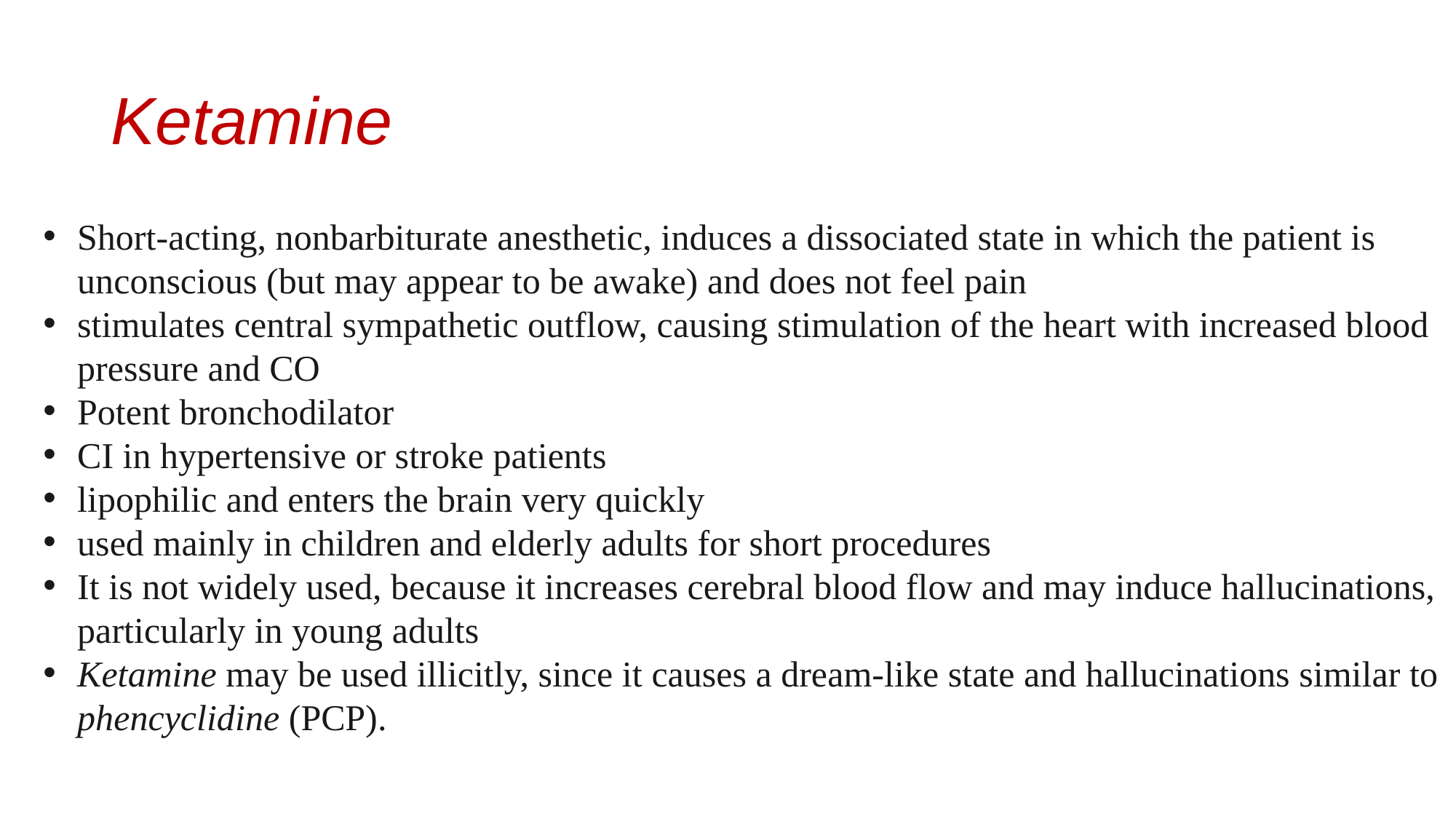

# Ketamine

Short-acting, nonbarbiturate anesthetic, induces a dissociated state in which the patient is unconscious (but may appear to be awake) and does not feel pain
stimulates central sympathetic outflow, causing stimulation of the heart with increased blood pressure and CO
Potent bronchodilator
CI in hypertensive or stroke patients
lipophilic and enters the brain very quickly
used mainly in children and elderly adults for short procedures
It is not widely used, because it increases cerebral blood flow and may induce hallucinations, particularly in young adults
Ketamine may be used illicitly, since it causes a dream-like state and hallucinations similar to phencyclidine (PCP).